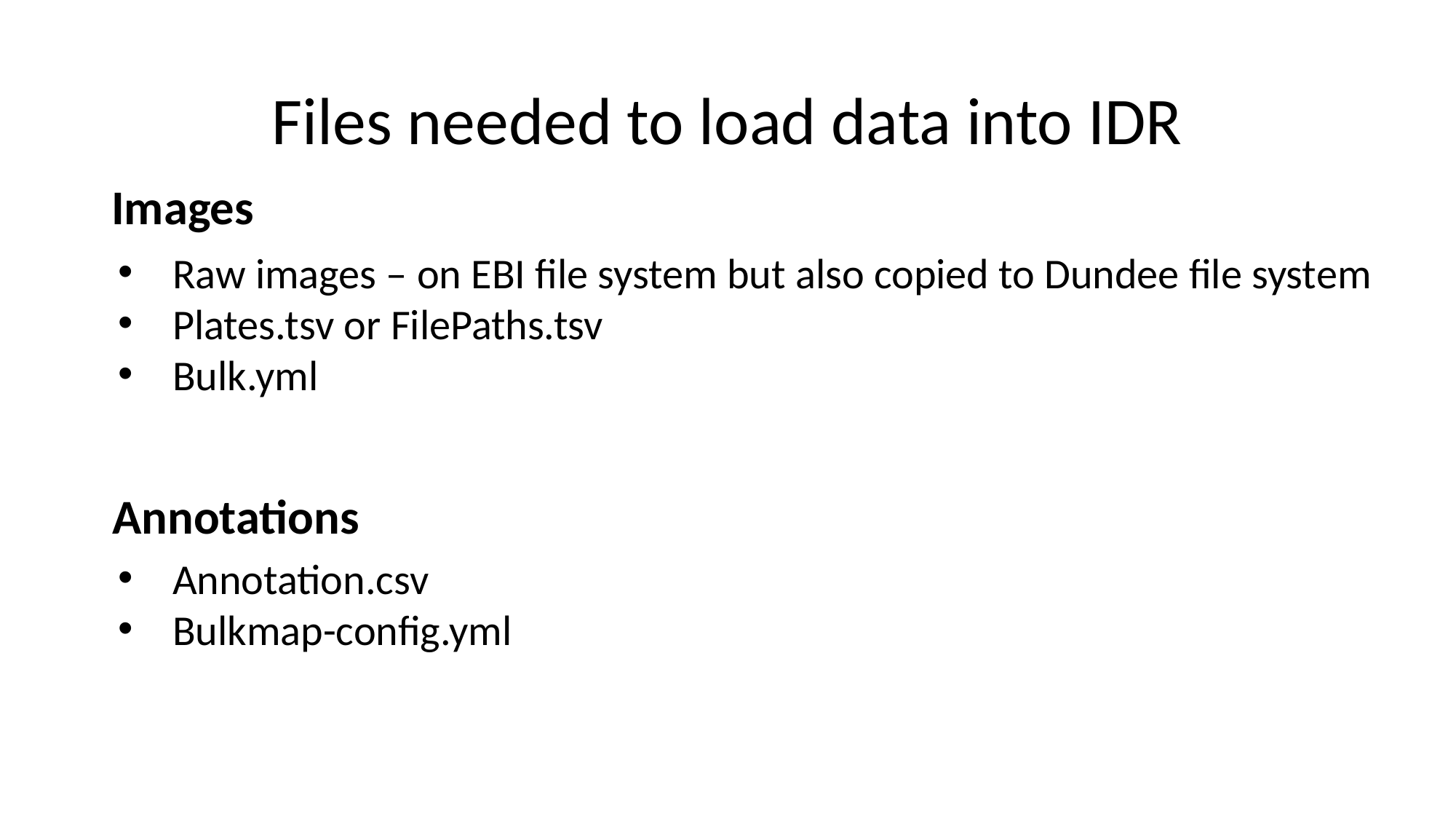

# Files needed to load data into IDR
Images
Raw images – on EBI file system but also copied to Dundee file system
Plates.tsv or FilePaths.tsv
Bulk.yml

Annotation.csv
Bulkmap-config.yml
Annotations